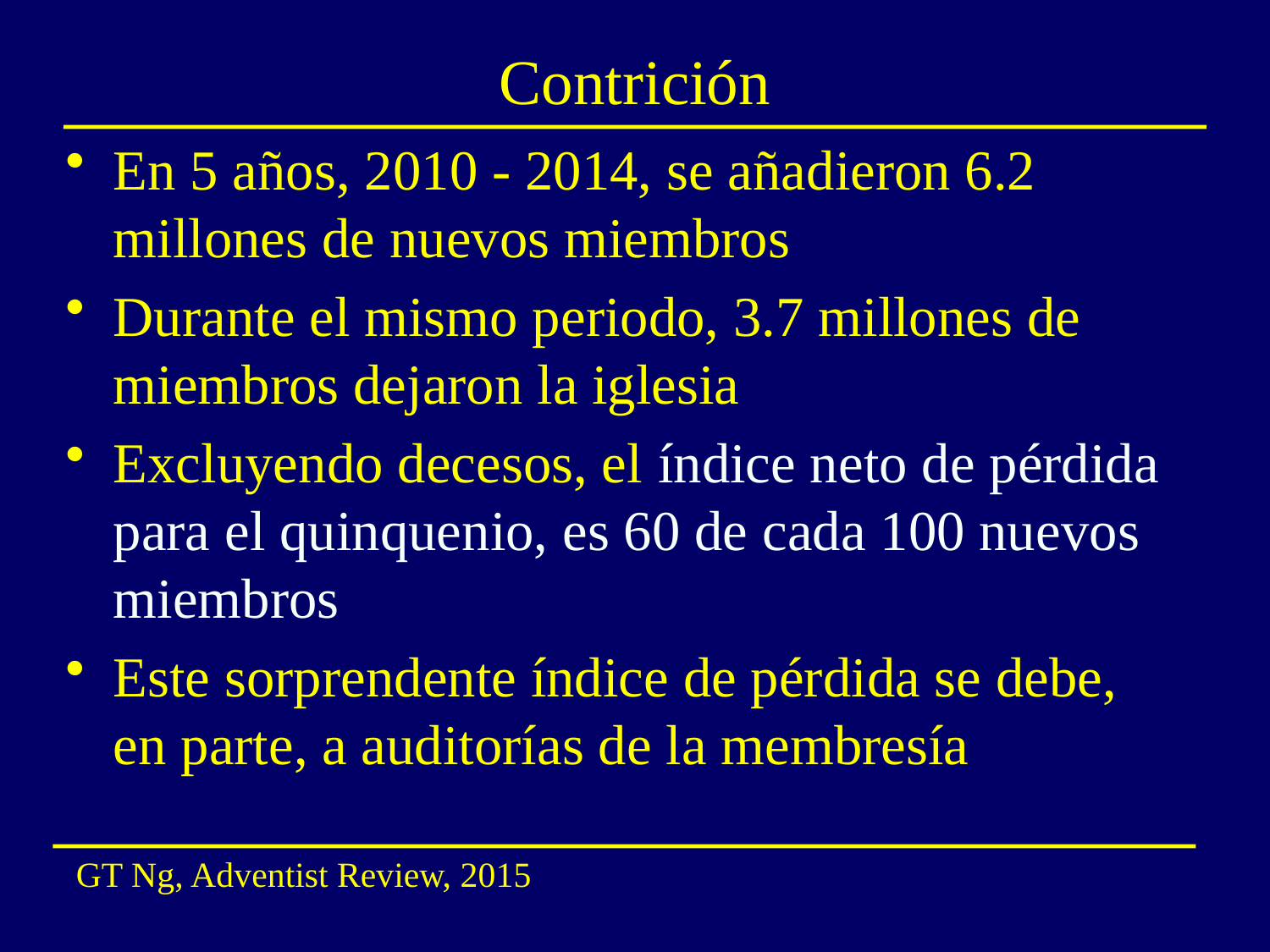

# Contrición
En 5 años, 2010 - 2014, se añadieron 6.2 millones de nuevos miembros
Durante el mismo periodo, 3.7 millones de miembros dejaron la iglesia
Excluyendo decesos, el índice neto de pérdida para el quinquenio, es 60 de cada 100 nuevos miembros
Este sorprendente índice de pérdida se debe, en parte, a auditorías de la membresía

GT Ng, Adventist Review, 2015